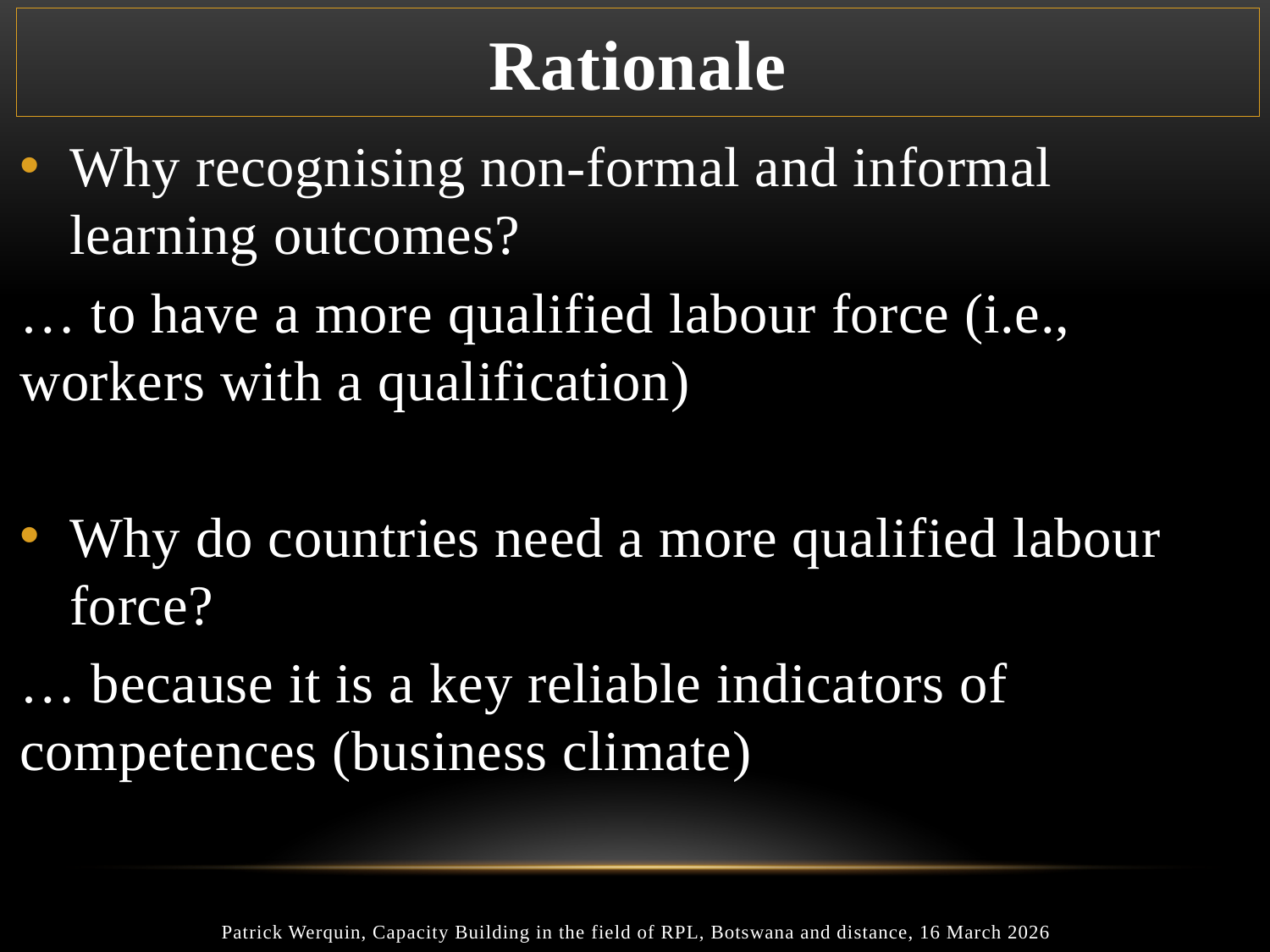

# Rationale
Why recognising non-formal and informal learning outcomes?
… to have a more qualified labour force (i.e., workers with a qualification)

Why do countries need a more qualified labour force?
… because it is a key reliable indicators of competences (business climate)
Patrick Werquin, Capacity Building in the field of RPL, Botswana and distance, 16 March 2026